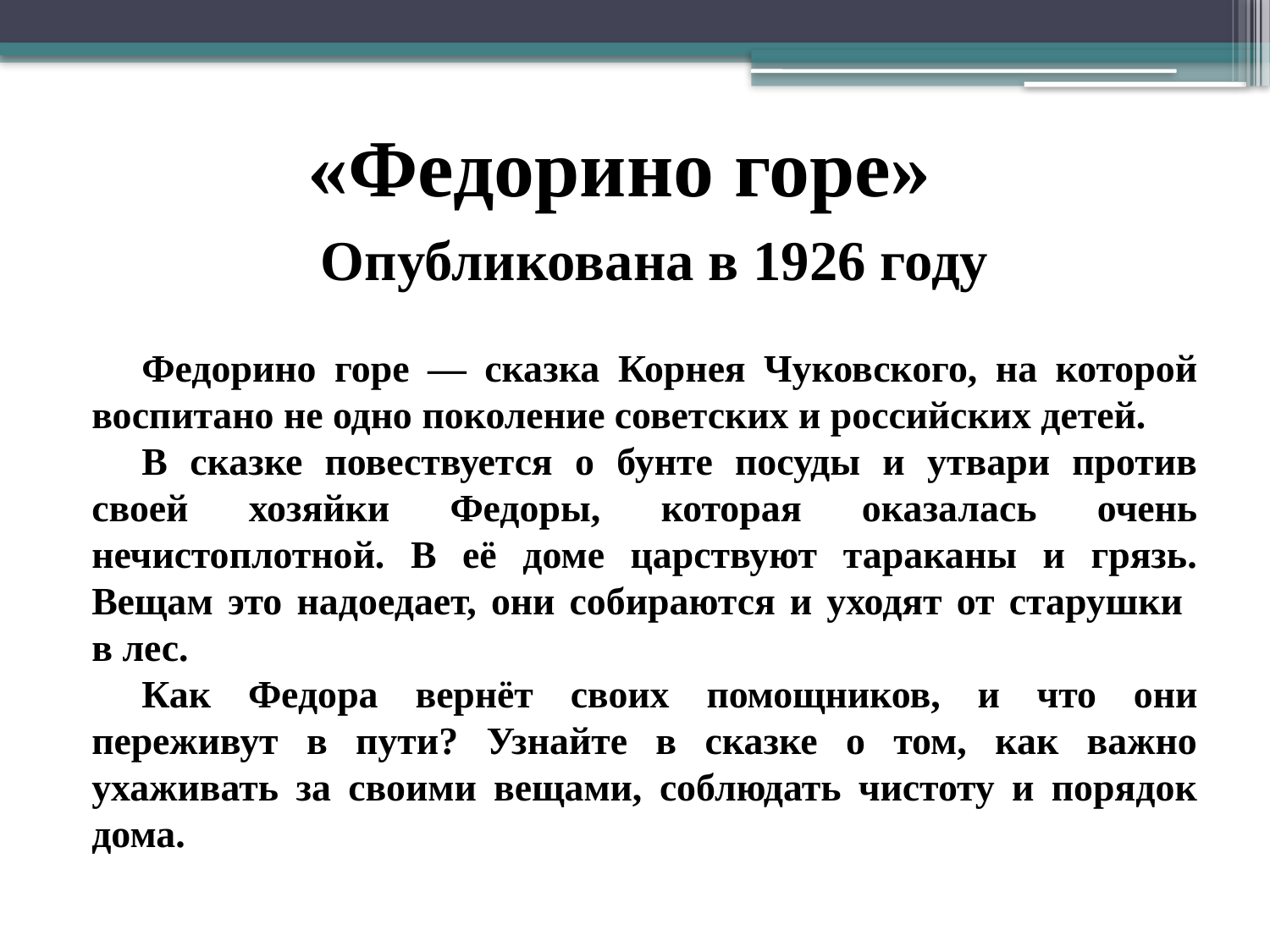

«Федорино горе»
Опубликована в 1926 году
Федорино горе — сказка Корнея Чуковского, на которой воспитано не одно поколение советских и российских детей.
В сказке повествуется о бунте посуды и утвари против своей хозяйки Федоры, которая оказалась очень нечистоплотной. В её доме царствуют тараканы и грязь. Вещам это надоедает, они собираются и уходят от старушки
в лес.
Как Федора вернёт своих помощников, и что они переживут в пути? Узнайте в сказке о том, как важно ухаживать за своими вещами, соблюдать чистоту и порядок дома.